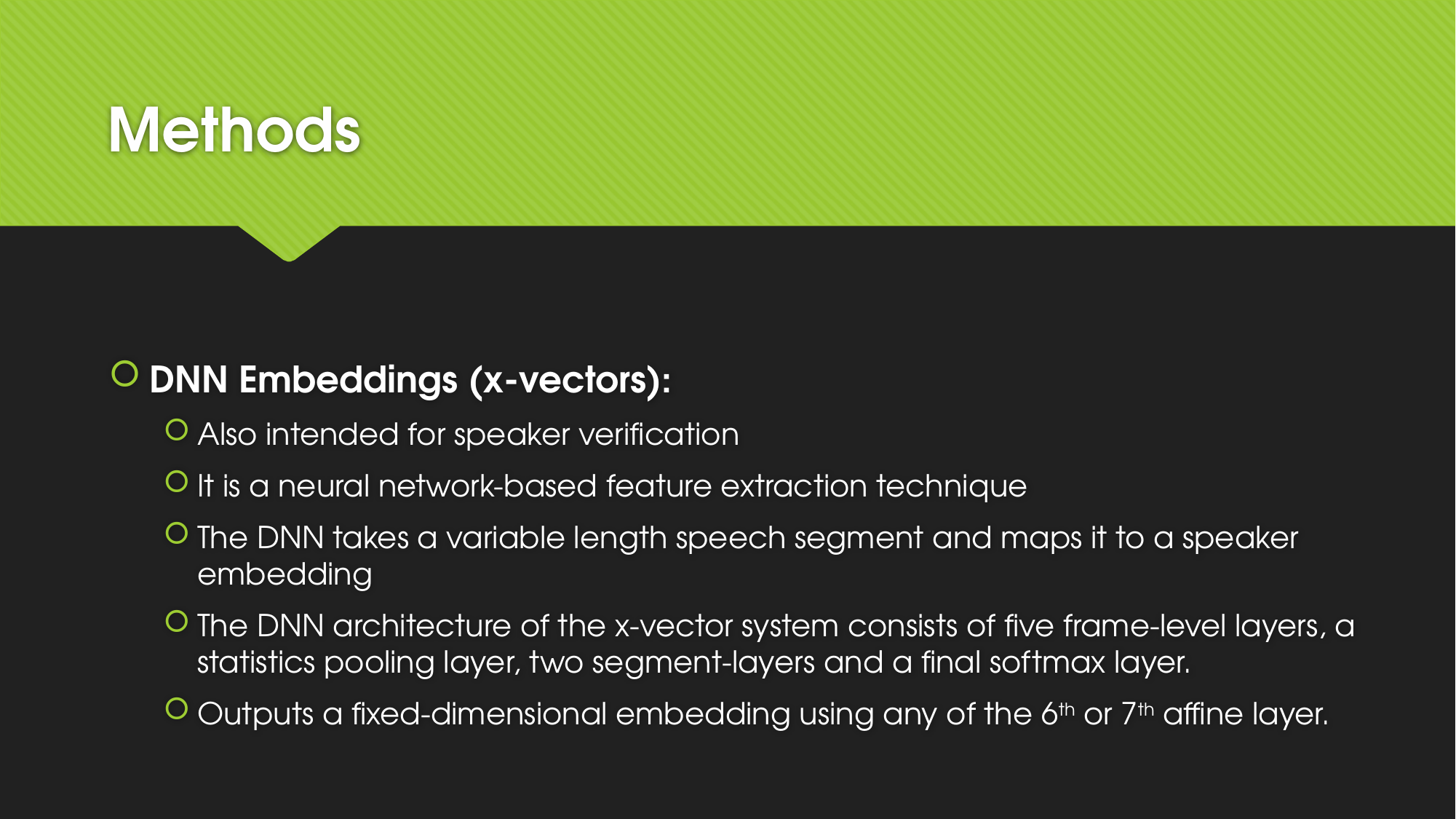

# Methods
DNN Embeddings (x-vectors):
Also intended for speaker verification
It is a neural network-based feature extraction technique
The DNN takes a variable length speech segment and maps it to a speaker embedding
The DNN architecture of the x-vector system consists of five frame-level layers, a statistics pooling layer, two segment-layers and a final softmax layer.
Outputs a fixed-dimensional embedding using any of the 6th or 7th affine layer.